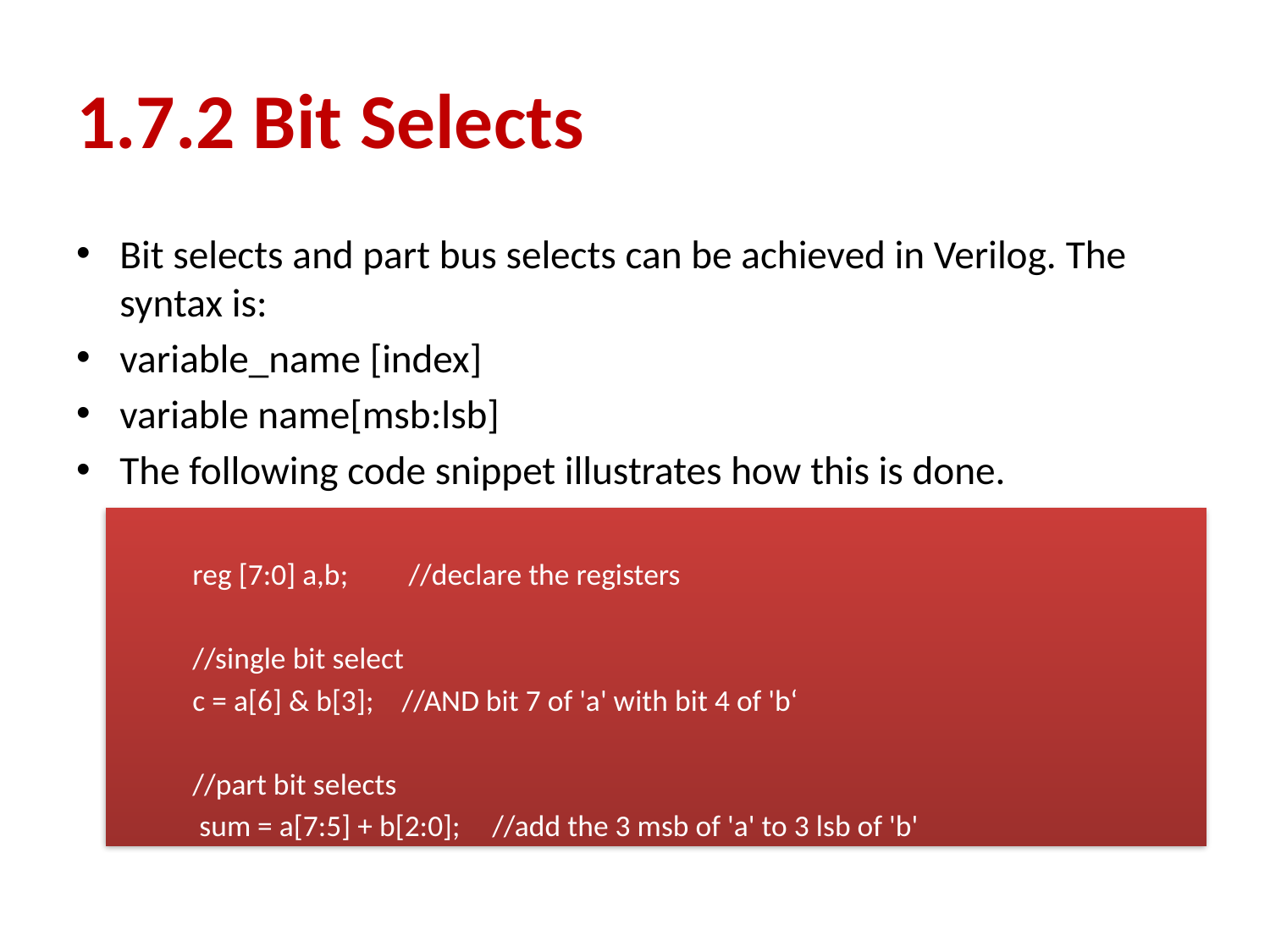

# 1.7.2 Bit Selects
Bit selects and part bus selects can be achieved in Verilog. The syntax is:
variable_name [index]
variable name[msb:lsb]
The following code snippet illustrates how this is done.

reg [7:0] a,b;			 //declare the registers

//single bit select
c = a[6] & b[3]; 		//AND bit 7 of 'a' with bit 4 of 'b‘

//part bit selects
 sum = a[7:5] + b[2:0]; 		//add the 3 msb of 'a' to 3 lsb of 'b'